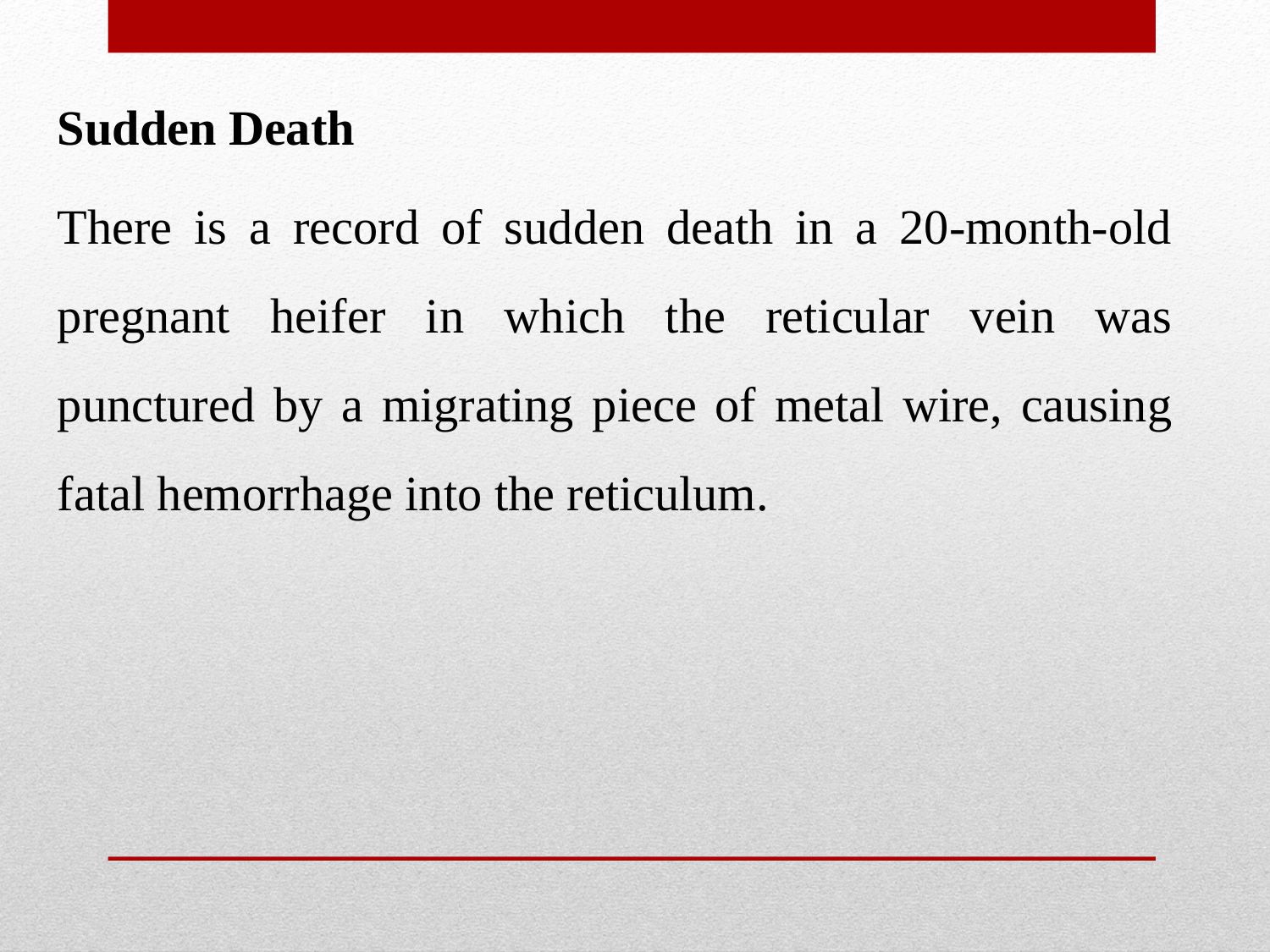

Sudden Death
There is a record of sudden death in a 20-month-old pregnant heifer in which the reticular vein was punctured by a migrating piece of metal wire, causing fatal hemorrhage into the reticulum.